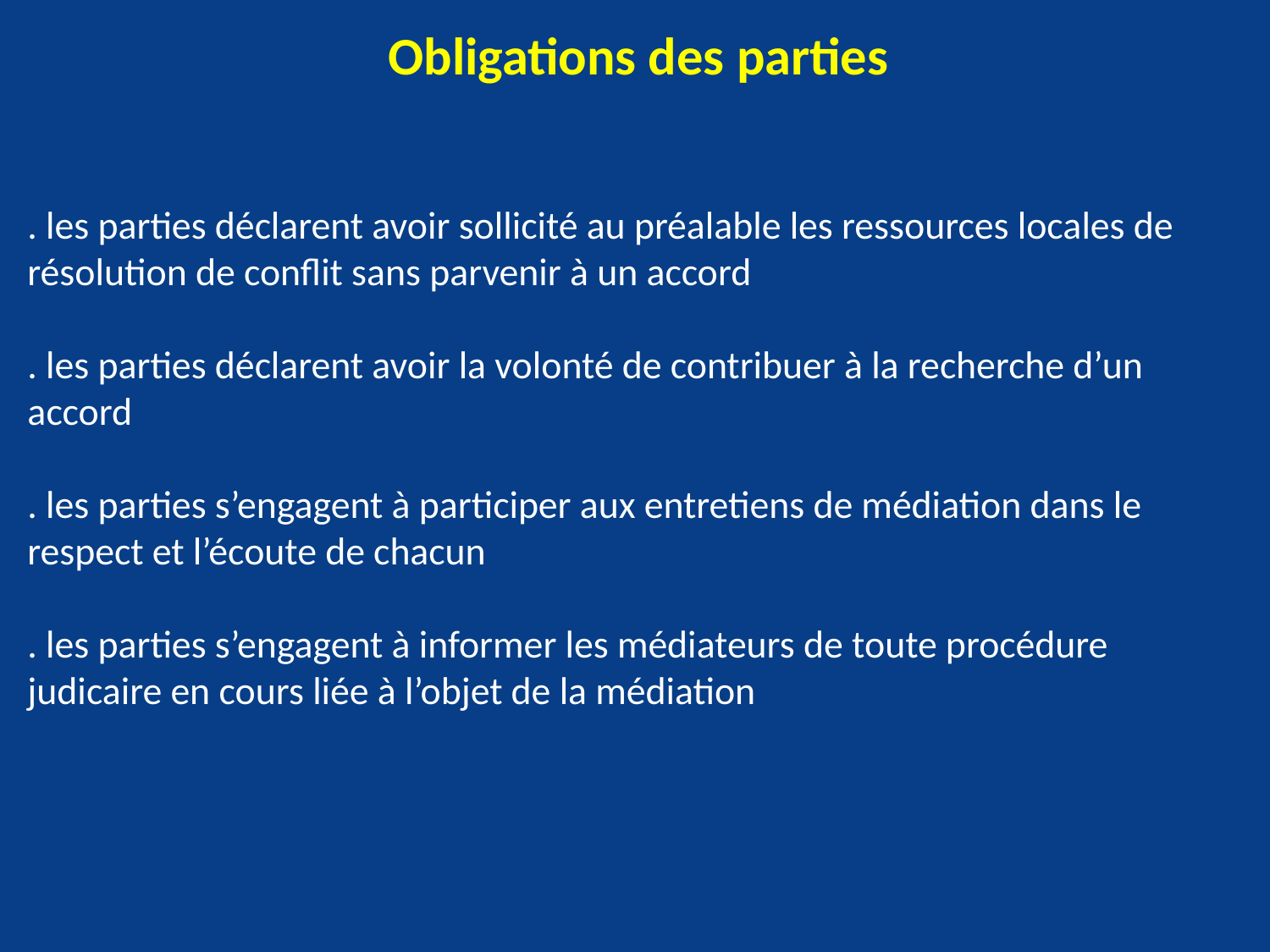

Obligations des parties

. les parties déclarent avoir sollicité au préalable les ressources locales de       résolution de conflit sans parvenir à un accord

. les parties déclarent avoir la volonté de contribuer à la recherche d’un accord

. les parties s’engagent à participer aux entretiens de médiation dans le      respect et l’écoute de chacun

. les parties s’engagent à informer les médiateurs de toute procédure judicaire en cours liée à l’objet de la médiation